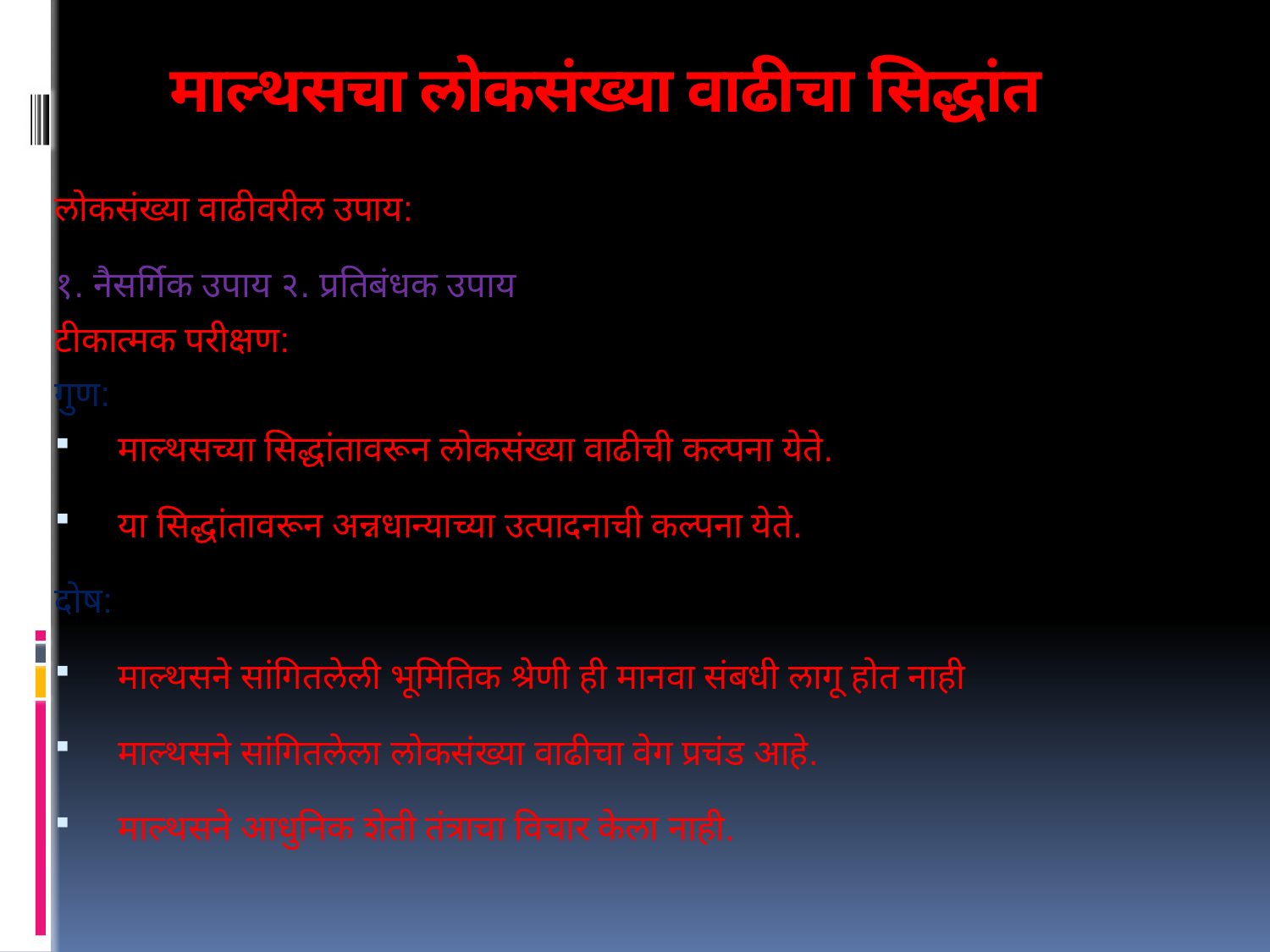

# माल्थसचा लोकसंख्या वाढीचा सिद्धांत
लोकसंख्या वाढीवरील उपाय:
१. नैसर्गिक उपाय २. प्रतिबंधक उपाय
टीकात्मक परीक्षण:
गुण:
माल्थसच्या सिद्धांतावरून लोकसंख्या वाढीची कल्पना येते.
या सिद्धांतावरून अन्नधान्याच्या उत्पादनाची कल्पना येते.
दोष:
माल्थसने सांगितलेली भूमितिक श्रेणी ही मानवा संबधी लागू होत नाही
माल्थसने सांगितलेला लोकसंख्या वाढीचा वेग प्रचंड आहे.
माल्थसने आधुनिक शेती तंत्राचा विचार केला नाही.